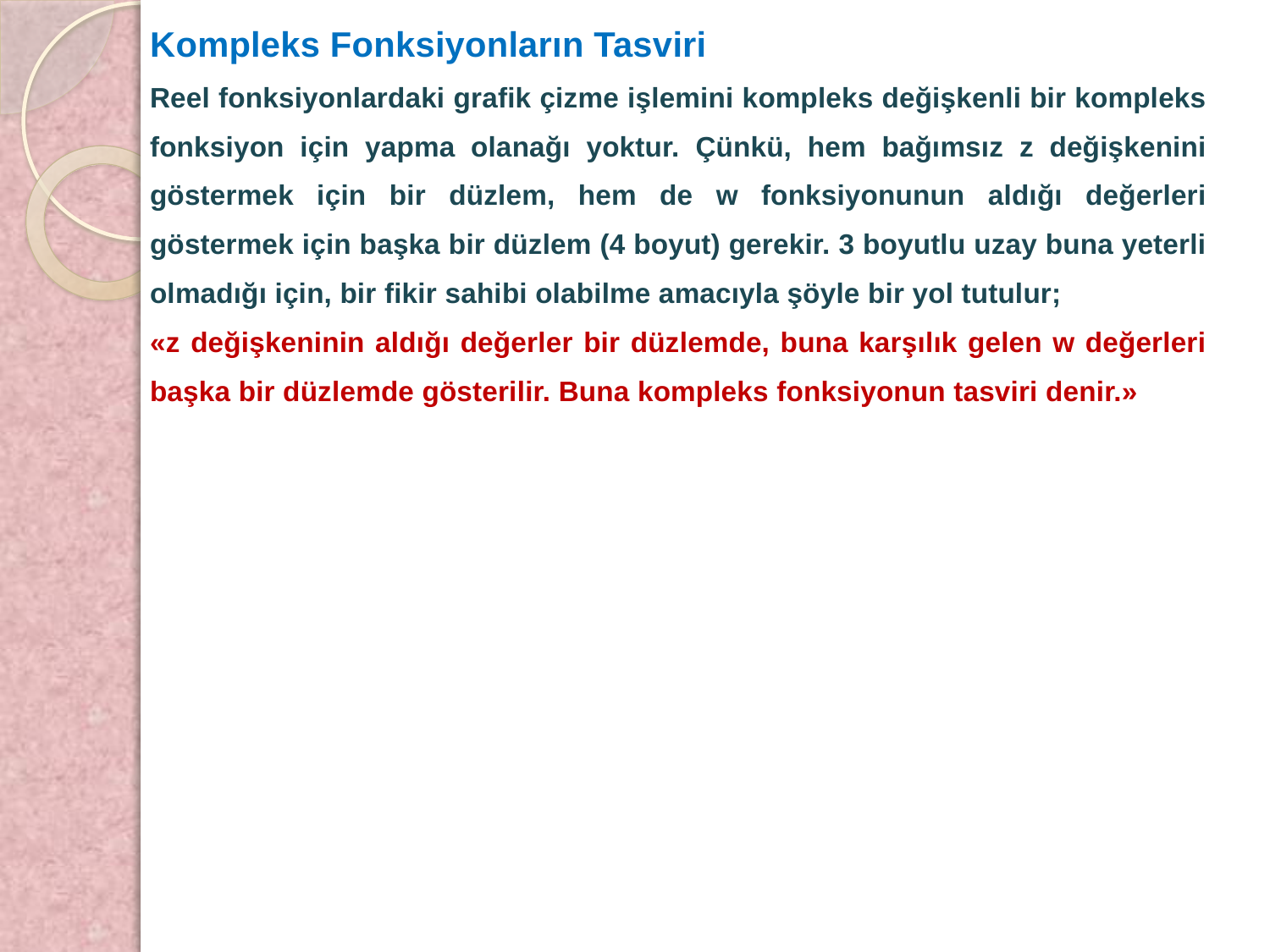

Kompleks Fonksiyonların Tasviri
Reel fonksiyonlardaki grafik çizme işlemini kompleks değişkenli bir kompleks fonksiyon için yapma olanağı yoktur. Çünkü, hem bağımsız z değişkenini göstermek için bir düzlem, hem de w fonksiyonunun aldığı değerleri göstermek için başka bir düzlem (4 boyut) gerekir. 3 boyutlu uzay buna yeterli olmadığı için, bir fikir sahibi olabilme amacıyla şöyle bir yol tutulur;
«z değişkeninin aldığı değerler bir düzlemde, buna karşılık gelen w değerleri başka bir düzlemde gösterilir. Buna kompleks fonksiyonun tasviri denir.»